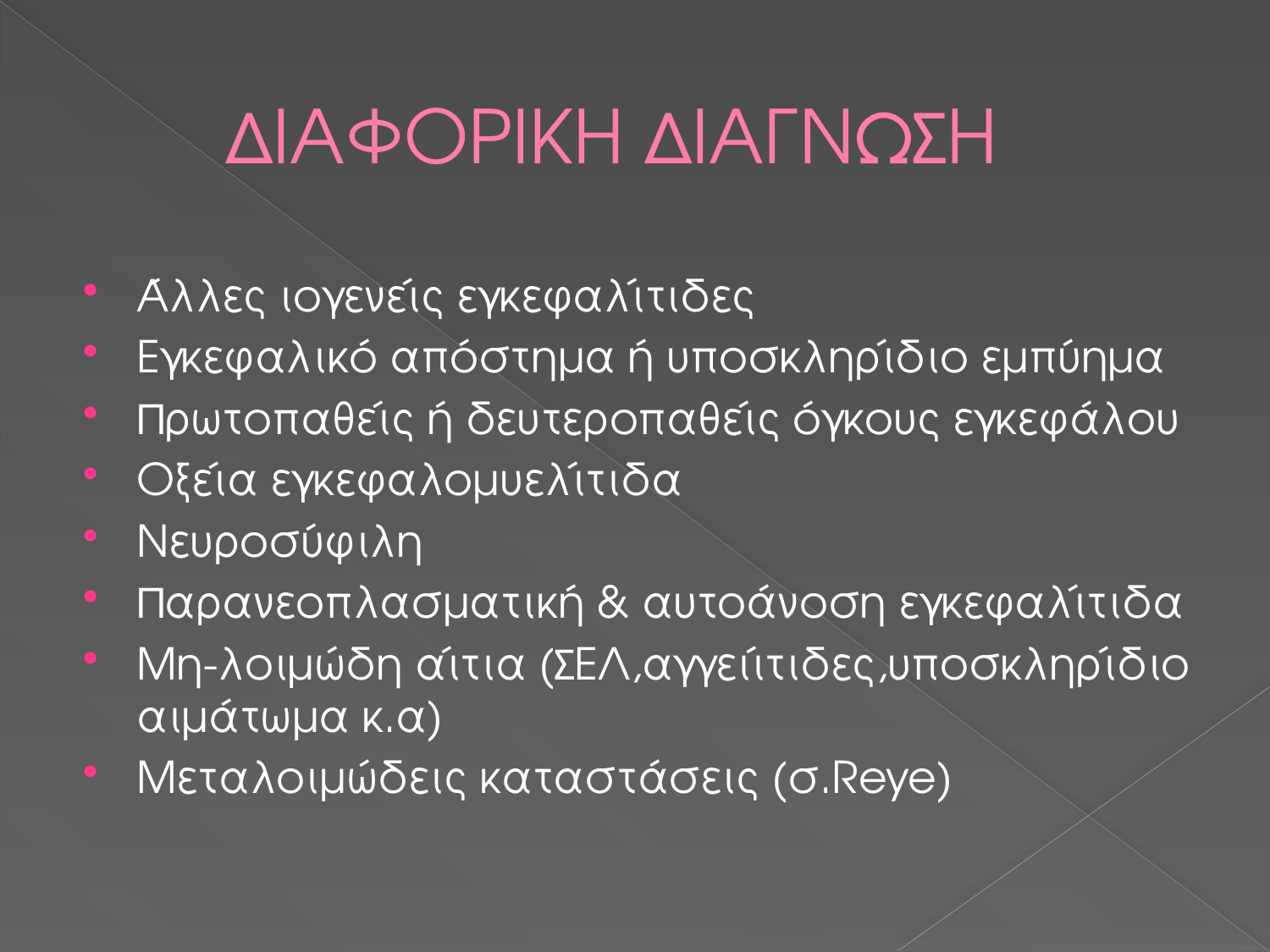

# ΔΙΑΦΟΡΙΚΗ ΔΙΑΓΝΩΣΗ
Άλλες ιογενείς εγκεφαλίτιδες
Εγκεφαλικό απόστημα ή υποσκληρίδιο εμπύημα
Πρωτοπαθείς ή δευτεροπαθείς όγκους εγκεφάλου
Οξεία εγκεφαλομυελίτιδα
Νευροσύφιλη
Παρανεοπλασματική & αυτοάνοση εγκεφαλίτιδα
Μη-λοιμώδη αίτια (ΣΕΛ,αγγειίτιδες,υποσκληρίδιο αιμάτωμα κ.α)
Μεταλοιμώδεις καταστάσεις (σ.Reye)